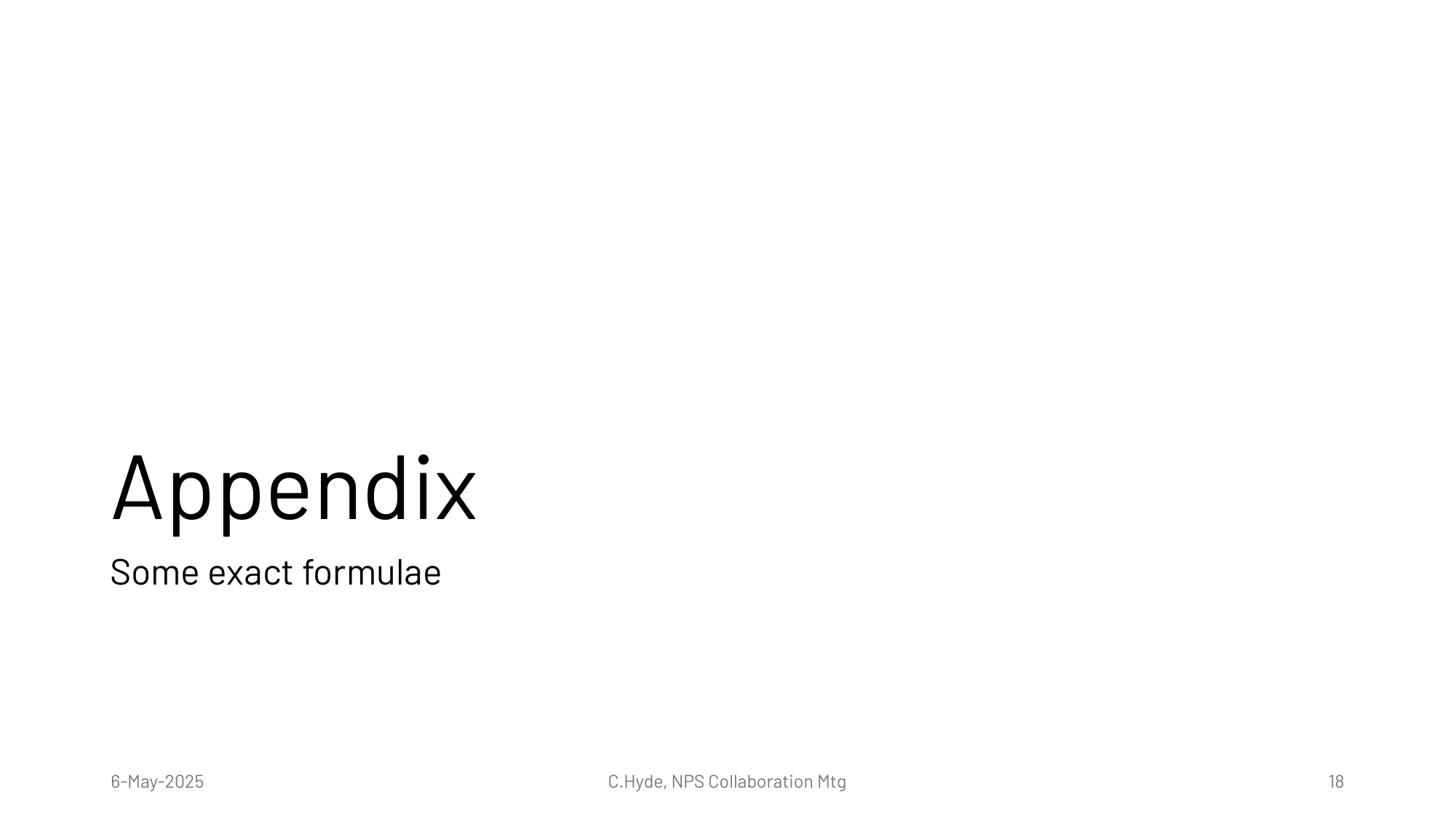

# Appendix
Some exact formulae
6-May-2025
C.Hyde, NPS Collaboration Mtg
18